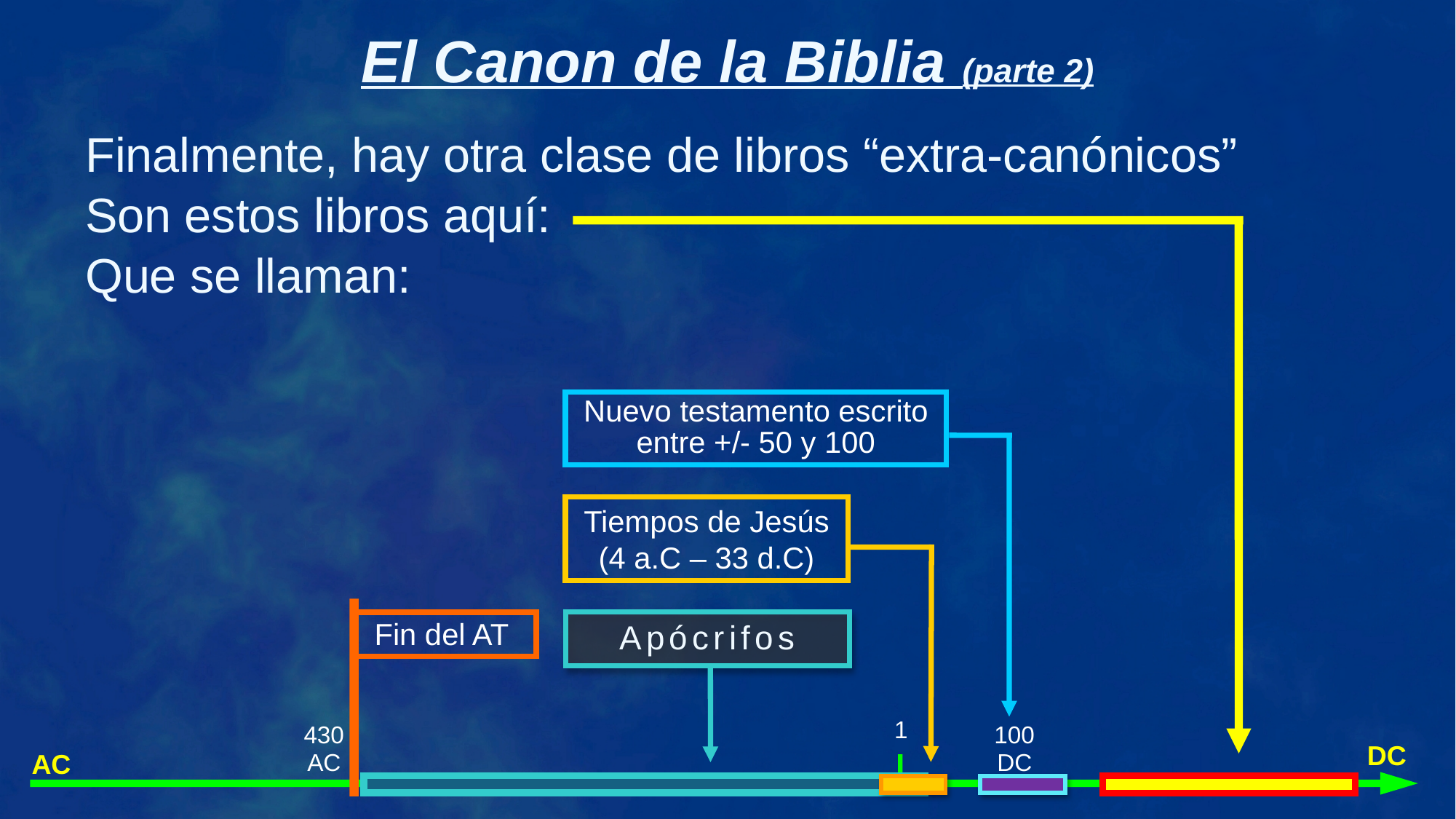

Finalmente, hay otra clase de libros “extra-canónicos”
Son estos libros aquí:

Que se llaman:
Nuevo testamento escrito entre +/- 50 y 100

Tiempos de Jesús (4 a.C – 33 d.C)

Fin del AT
Apócrifos

1

430 AC
100 DC
DC
AC